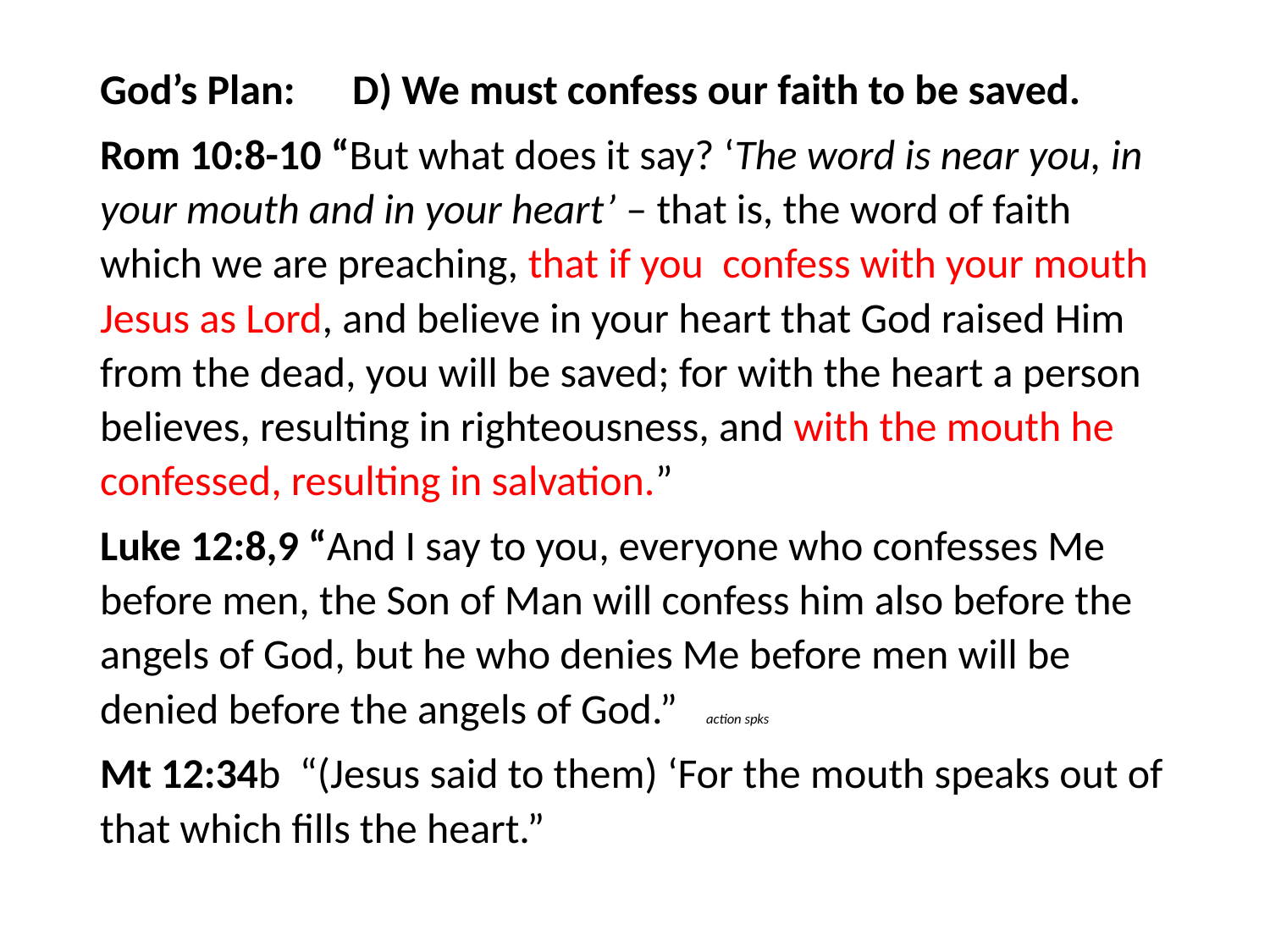

#
God’s Plan:      D) We must confess our faith to be saved.
Rom 10:8-10 “But what does it say? ‘The word is near you, in your mouth and in your heart’ – that is, the word of faith which we are preaching, that if you  confess with your mouth Jesus as Lord, and believe in your heart that God raised Him from the dead, you will be saved; for with the heart a person believes, resulting in righteousness, and with the mouth he confessed, resulting in salvation.”
Luke 12:8,9 “And I say to you, everyone who confesses Me before men, the Son of Man will confess him also before the angels of God, but he who denies Me before men will be denied before the angels of God.”   action spks
Mt 12:34b  “(Jesus said to them) ‘For the mouth speaks out of that which fills the heart.”